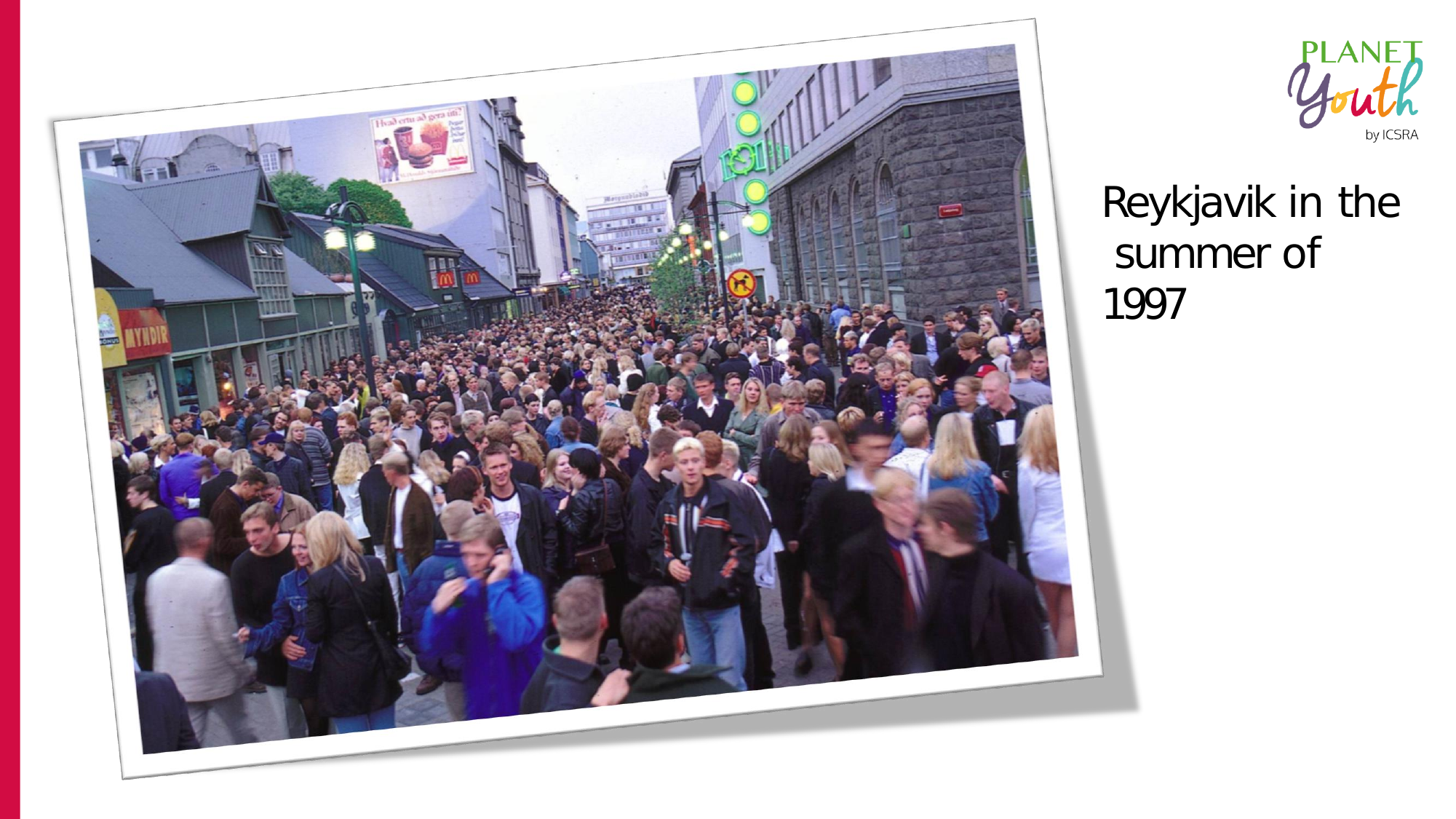

# Reykjavik in the  summer of 1997